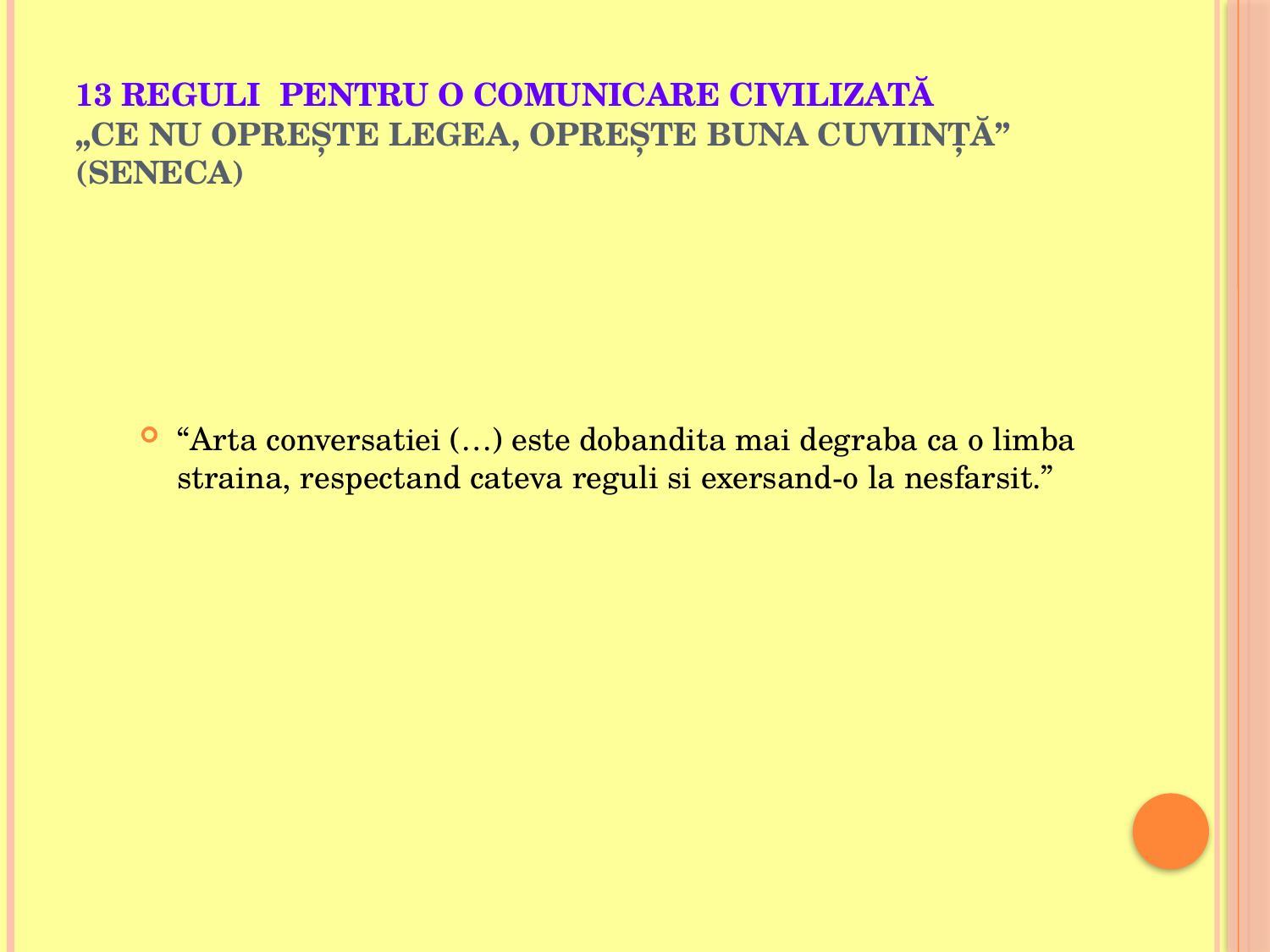

# 13 REGULI  PENTRU O COMUNICARE CIVILIZATĂ „Ce nu opreşte legea, opreşte buna cuviinţă” (Seneca)
“Arta conversatiei (…) este dobandita mai degraba ca o limba straina, respectand cateva reguli si exersand-o la nesfarsit.”